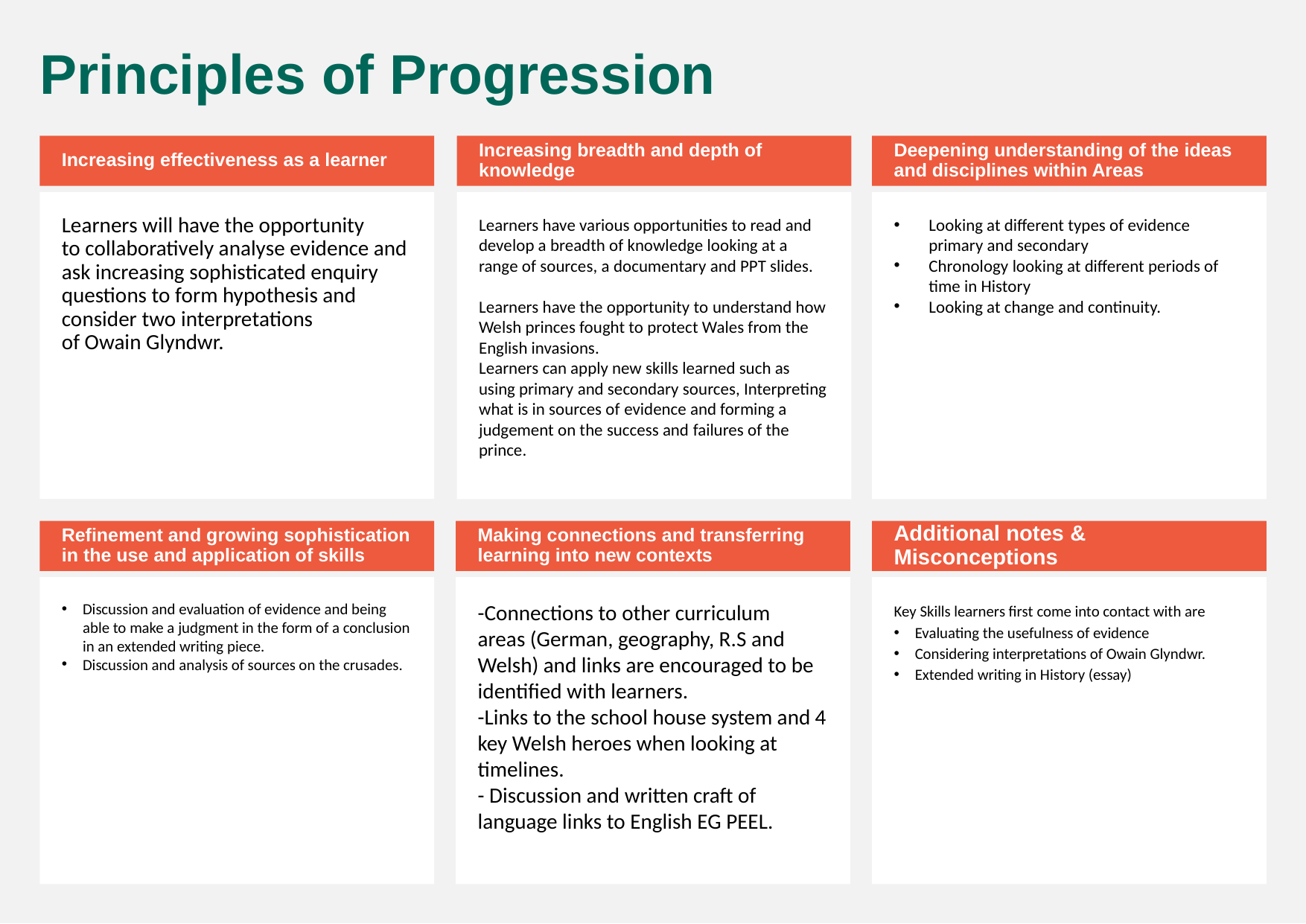

Principles of Progression
Increasing effectiveness as a learner
Increasing breadth and depth of knowledge
Deepening understanding of the ideas and disciplines within Areas
Learners will have the opportunity to collaboratively analyse evidence and ask increasing sophisticated enquiry questions to form hypothesis and consider two interpretations of Owain Glyndwr.
Learners have various opportunities to read and develop a breadth of knowledge looking at a range of sources, a documentary and PPT slides.

Learners have the opportunity to understand how Welsh princes fought to protect Wales from the English invasions.
Learners can apply new skills learned such as using primary and secondary sources, Interpreting what is in sources of evidence and forming a judgement on the success and failures of the prince.
Looking at different types of evidence primary and secondary
Chronology looking at different periods of time in History
Looking at change and continuity.

Refinement and growing sophistication in the use and application of skills
Making connections and transferring learning into new contexts
Additional notes & Misconceptions
Discussion and evaluation of evidence and being able to make a judgment in the form of a conclusion in an extended writing piece.
Discussion and analysis of sources on the crusades.

-Connections to other curriculum areas (German, geography, R.S and Welsh) and links are encouraged to be identified with learners.
-Links to the school house system and 4 key Welsh heroes when looking at timelines.
- Discussion and written craft of language links to English EG PEEL.
Key Skills learners first come into contact with are
Evaluating the usefulness of evidence
Considering interpretations of Owain Glyndwr.
Extended writing in History (essay)